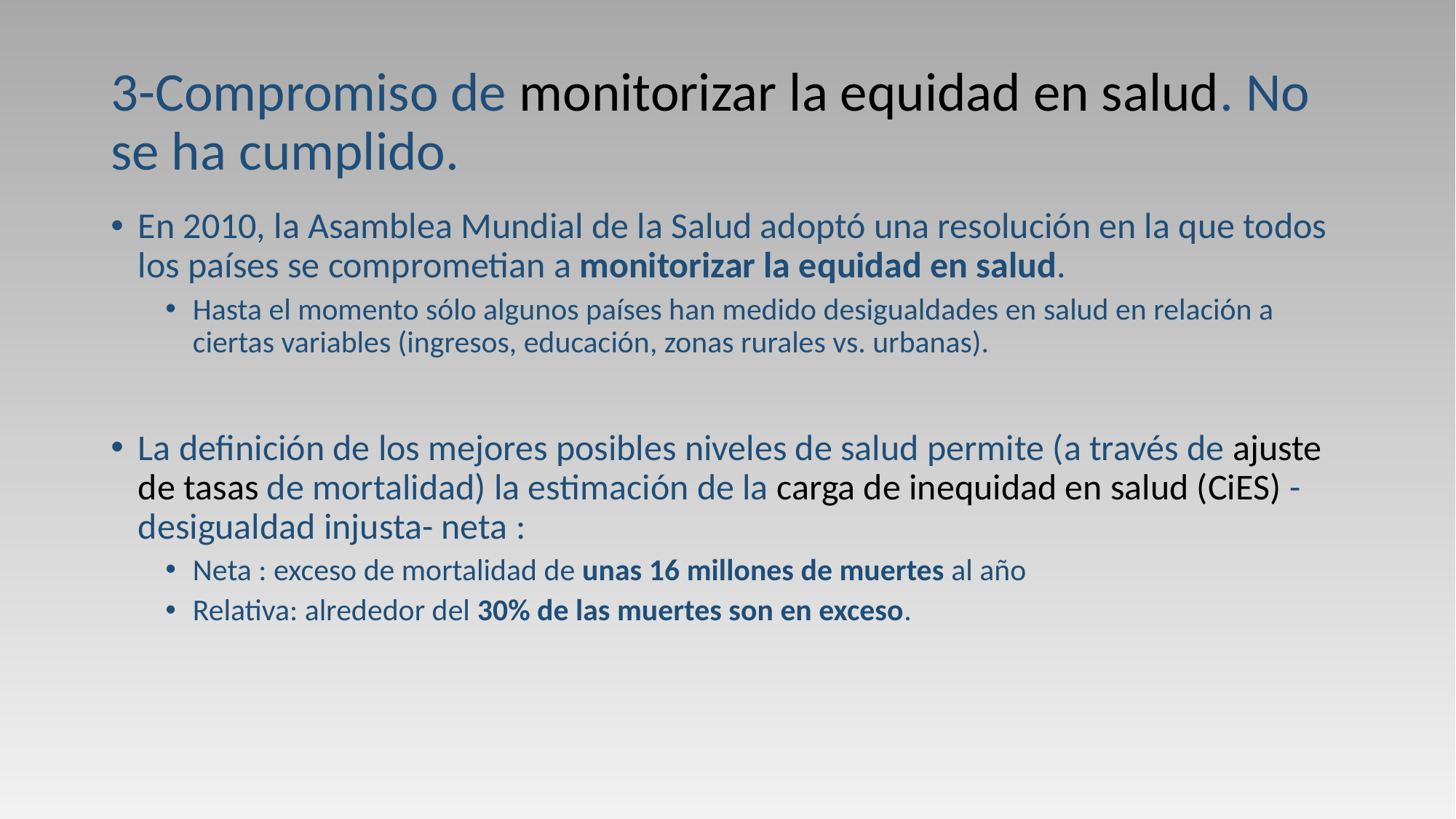

# 3-Compromiso de monitorizar la equidad en salud. No se ha cumplido.
En 2010, la Asamblea Mundial de la Salud adoptó una resolución en la que todos los países se comprometian a monitorizar la equidad en salud.
Hasta el momento sólo algunos países han medido desigualdades en salud en relación a ciertas variables (ingresos, educación, zonas rurales vs. urbanas).

La definición de los mejores posibles niveles de salud permite (a través de ajuste de tasas de mortalidad) la estimación de la carga de inequidad en salud (CiES) -desigualdad injusta- neta :
Neta : exceso de mortalidad de unas 16 millones de muertes al año
Relativa: alrededor del 30% de las muertes son en exceso.